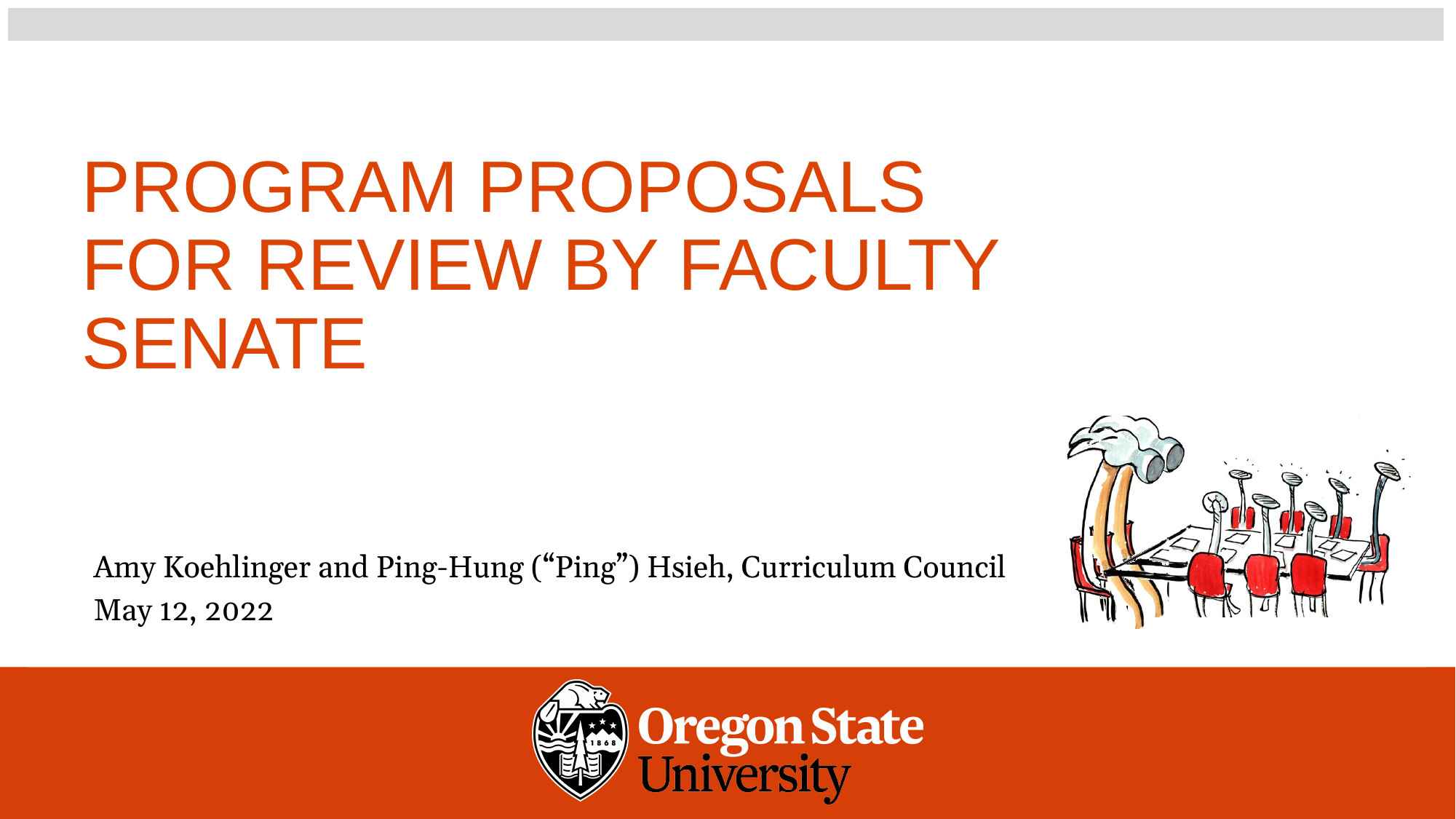

# program proposalS FOR REVIEW BY FACULTY SENATE

Amy Koehlinger and Ping-Hung (“Ping”) Hsieh, Curriculum Council
May 12, 2022